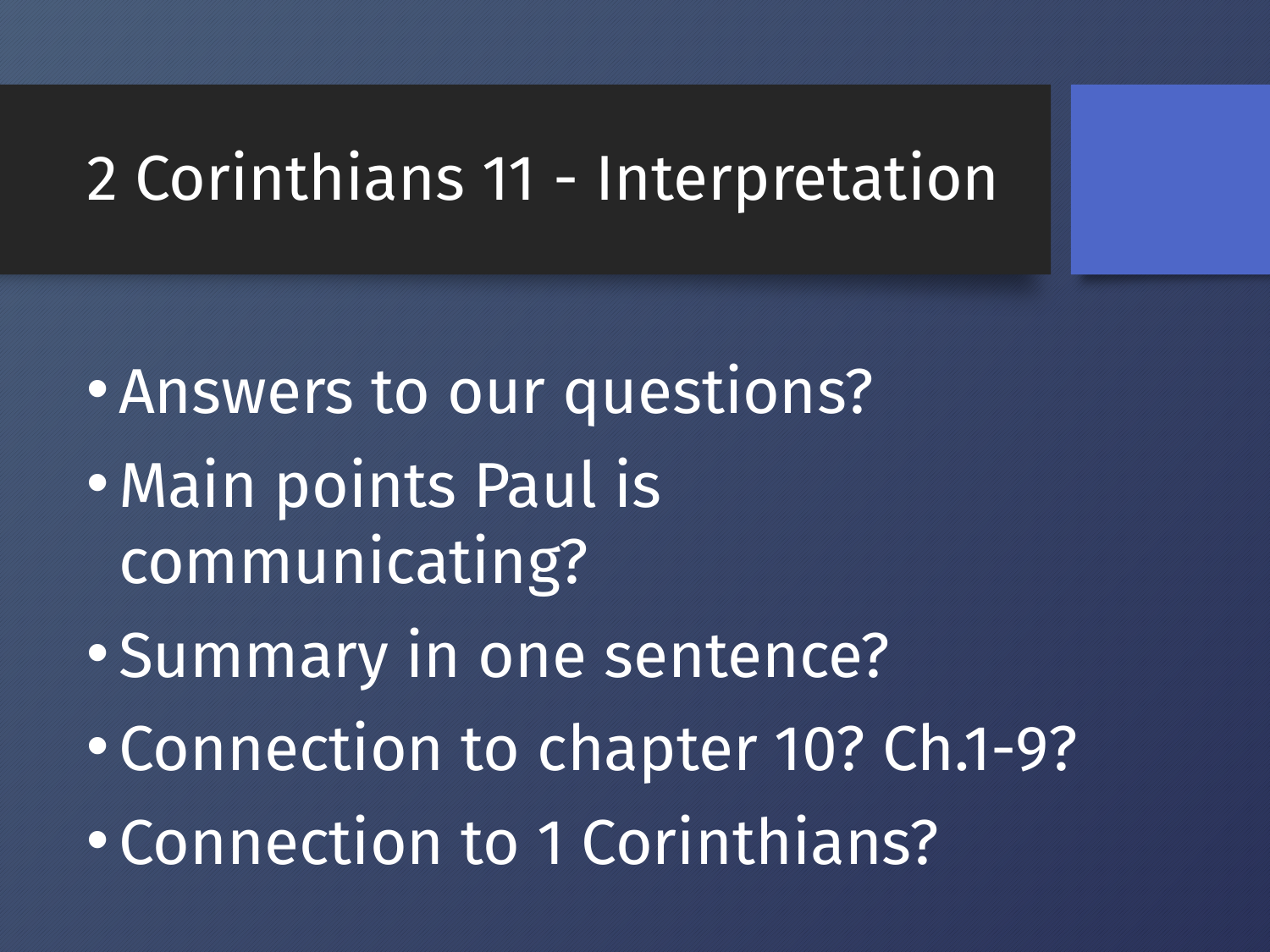

# 2 Corinthians 11 - Interpretation
Answers to our questions?
Main points Paul is communicating?
Summary in one sentence?
Connection to chapter 10? Ch.1-9?
Connection to 1 Corinthians?